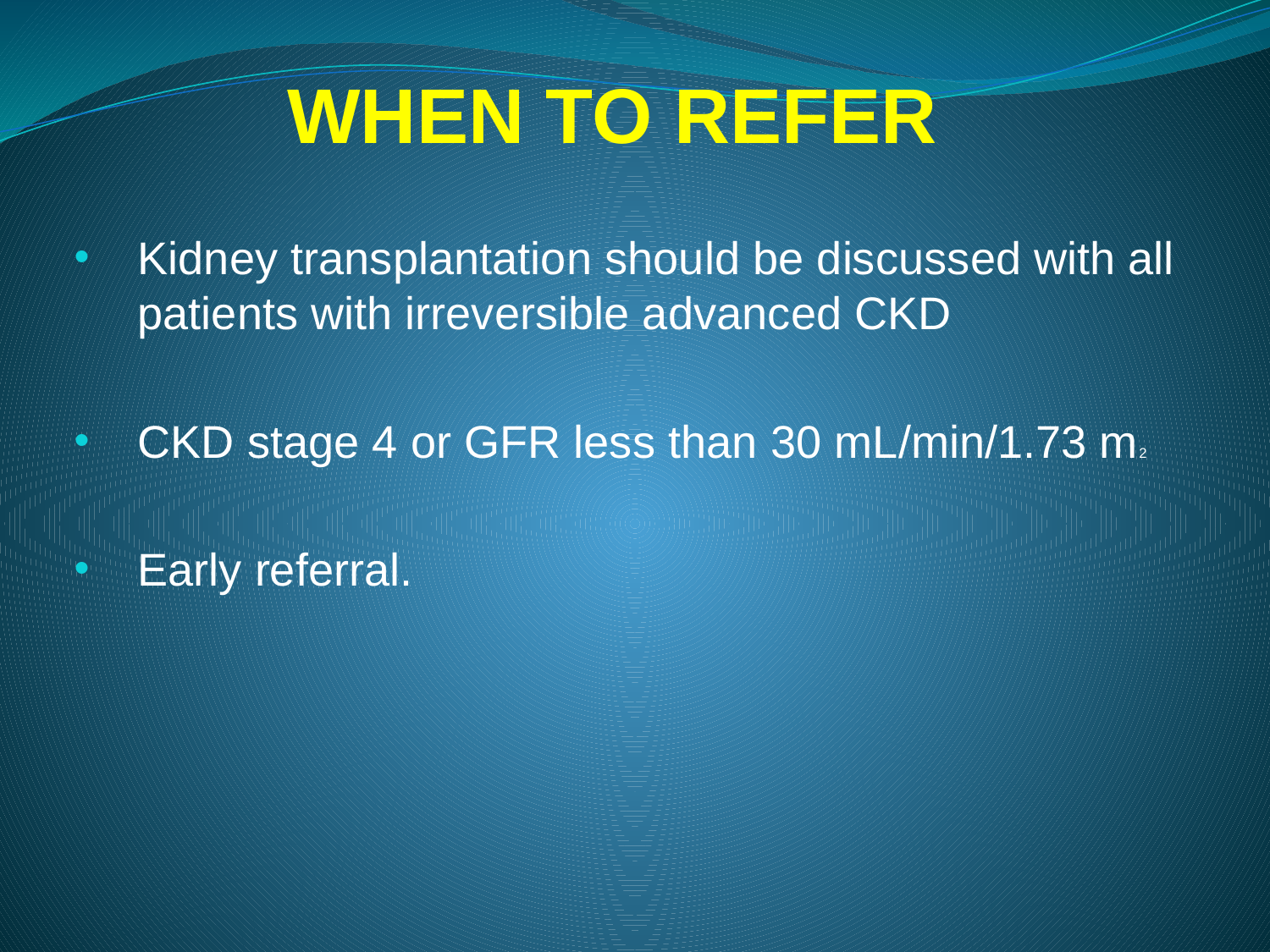

# WHEN TO REFER
Kidney transplantation should be discussed with all patients with irreversible advanced CKD

CKD stage 4 or GFR less than 30 mL/min/1.73 m2

Early referral.